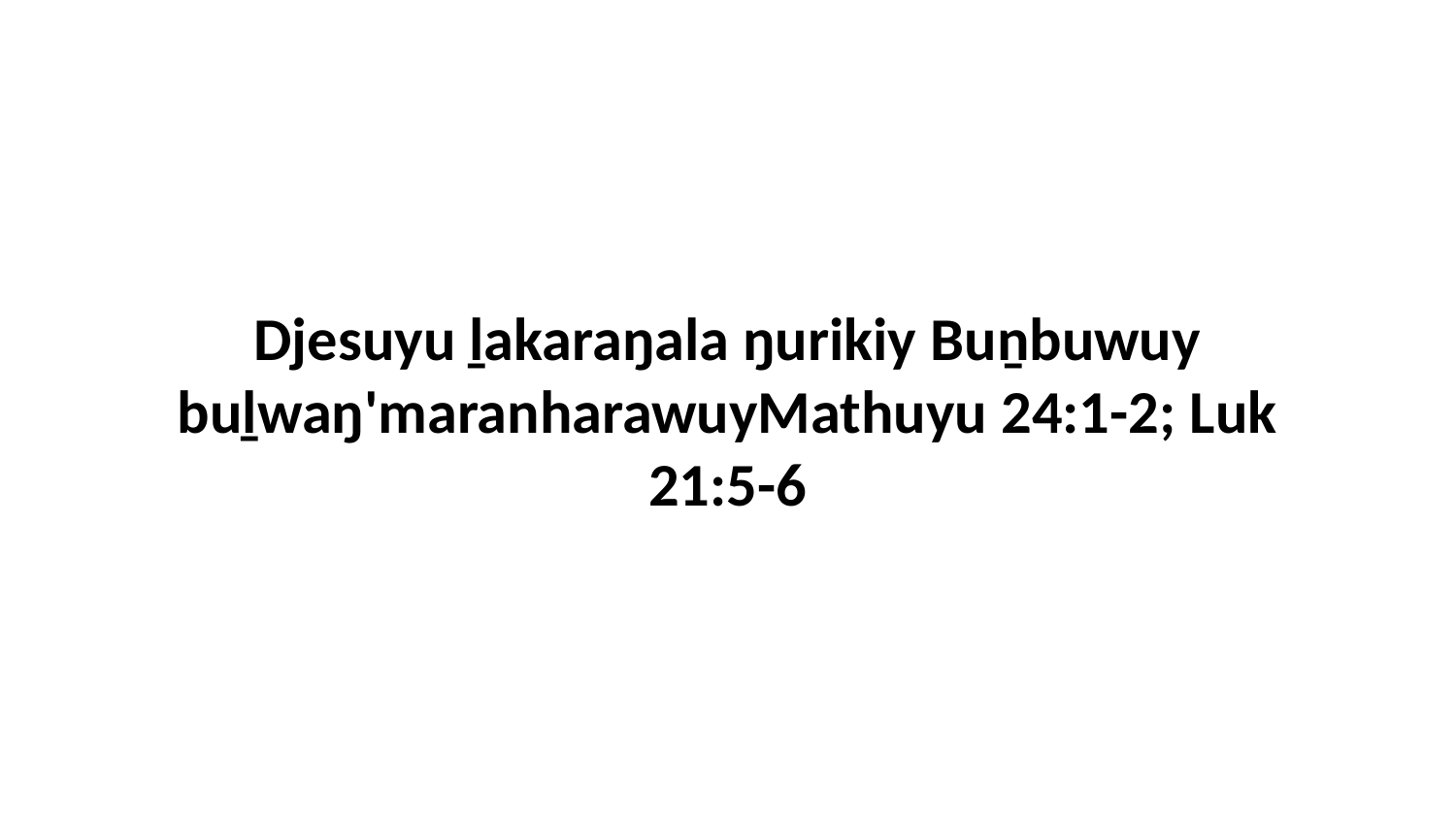

Djesuyu ḻakaraŋala ŋurikiy Buṉbuwuy buḻwaŋ'maranharawuyMathuyu 24:1-2; Luk 21:5-6